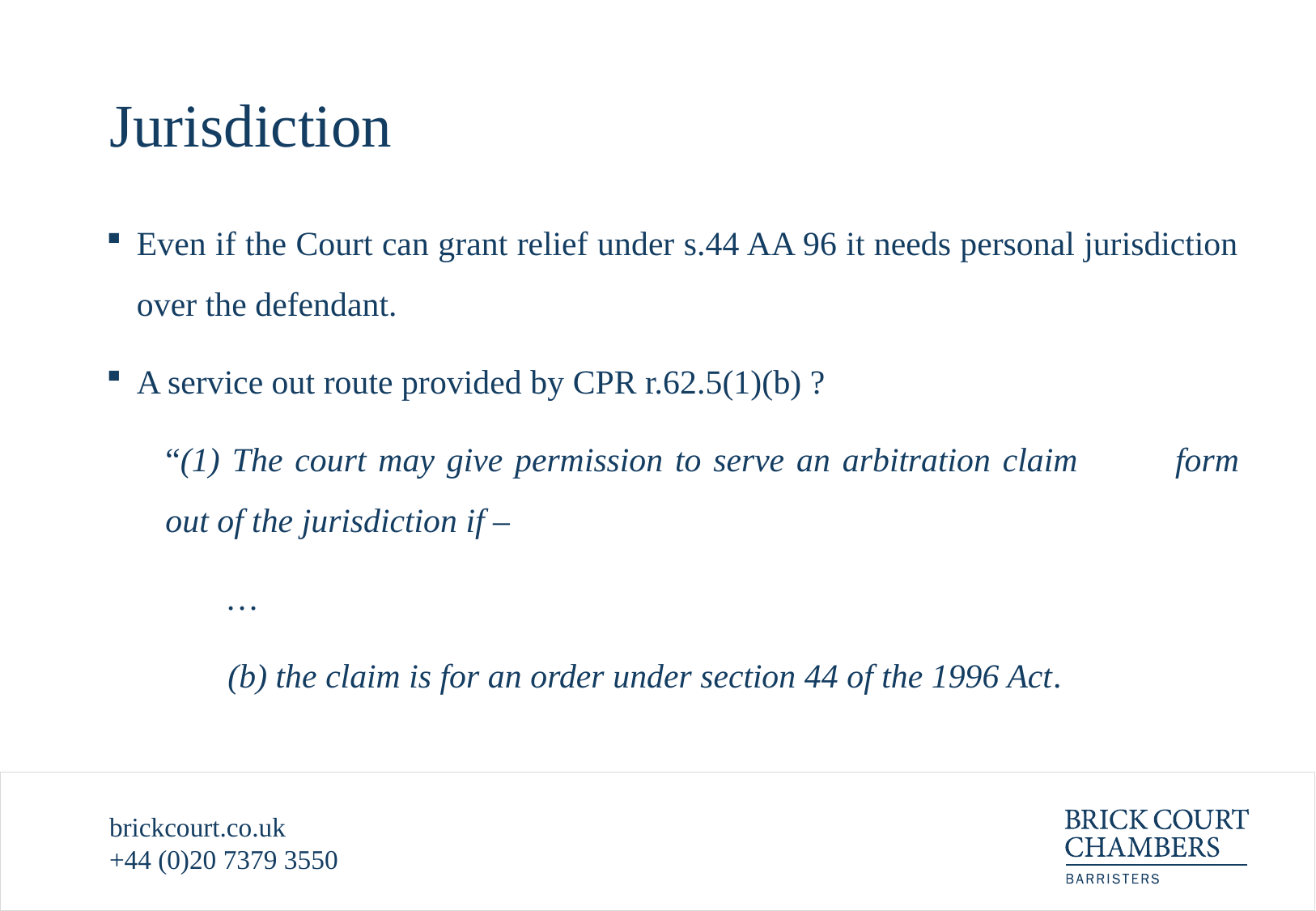

# Jurisdiction
Even if the Court can grant relief under s.44 AA 96 it needs personal jurisdiction over the defendant.
A service out route provided by CPR r.62.5(1)(b) ?
“(1) The court may give permission to serve an arbitration claim 	form out of the jurisdiction if –
	…
	(b) the claim is for an order under section 44 of the 1996 Act.

brickcourt.co.uk
+44 (0)20 7379 3550